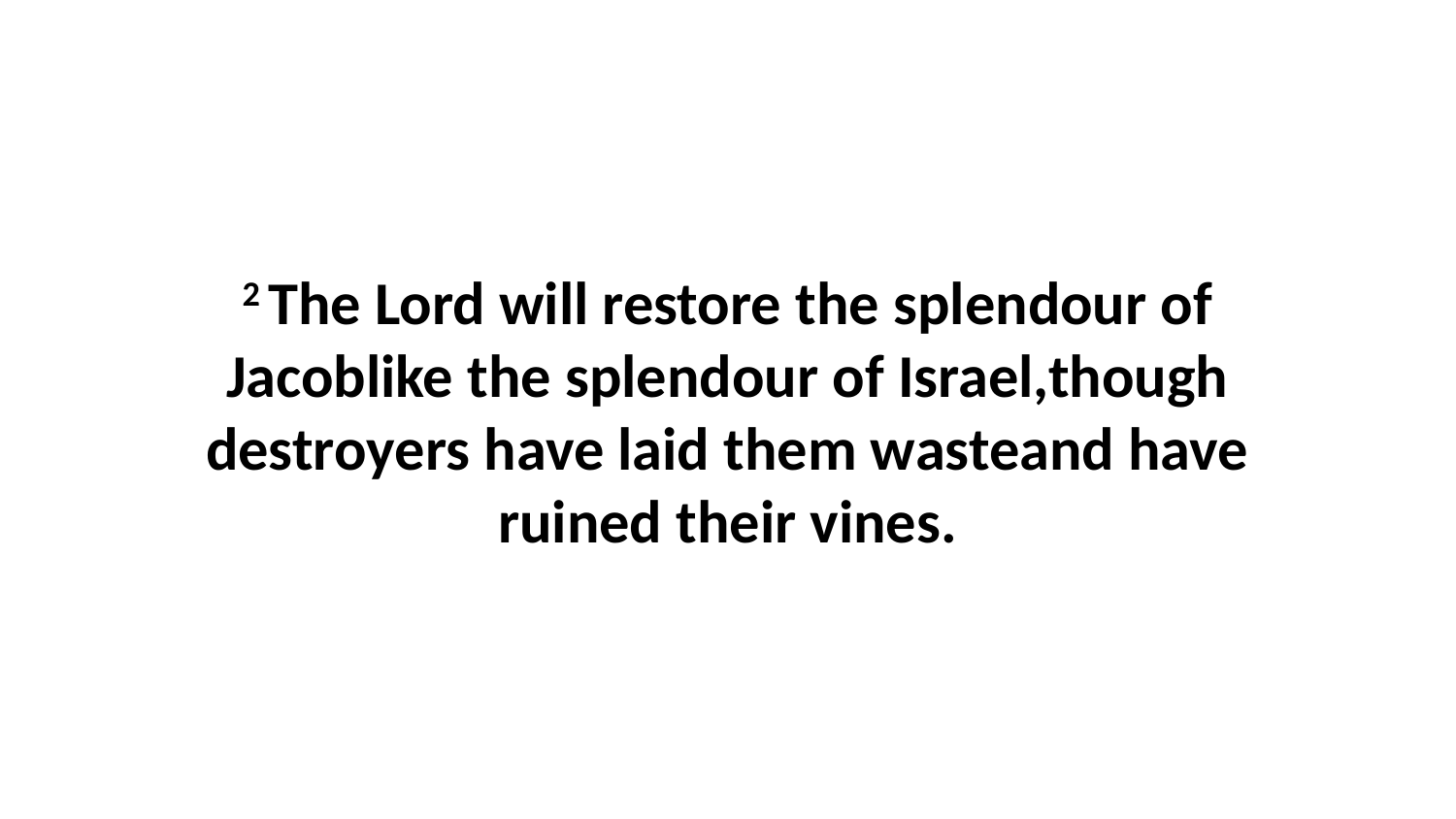

2 The Lord will restore the splendour of Jacoblike the splendour of Israel,though destroyers have laid them wasteand have ruined their vines.